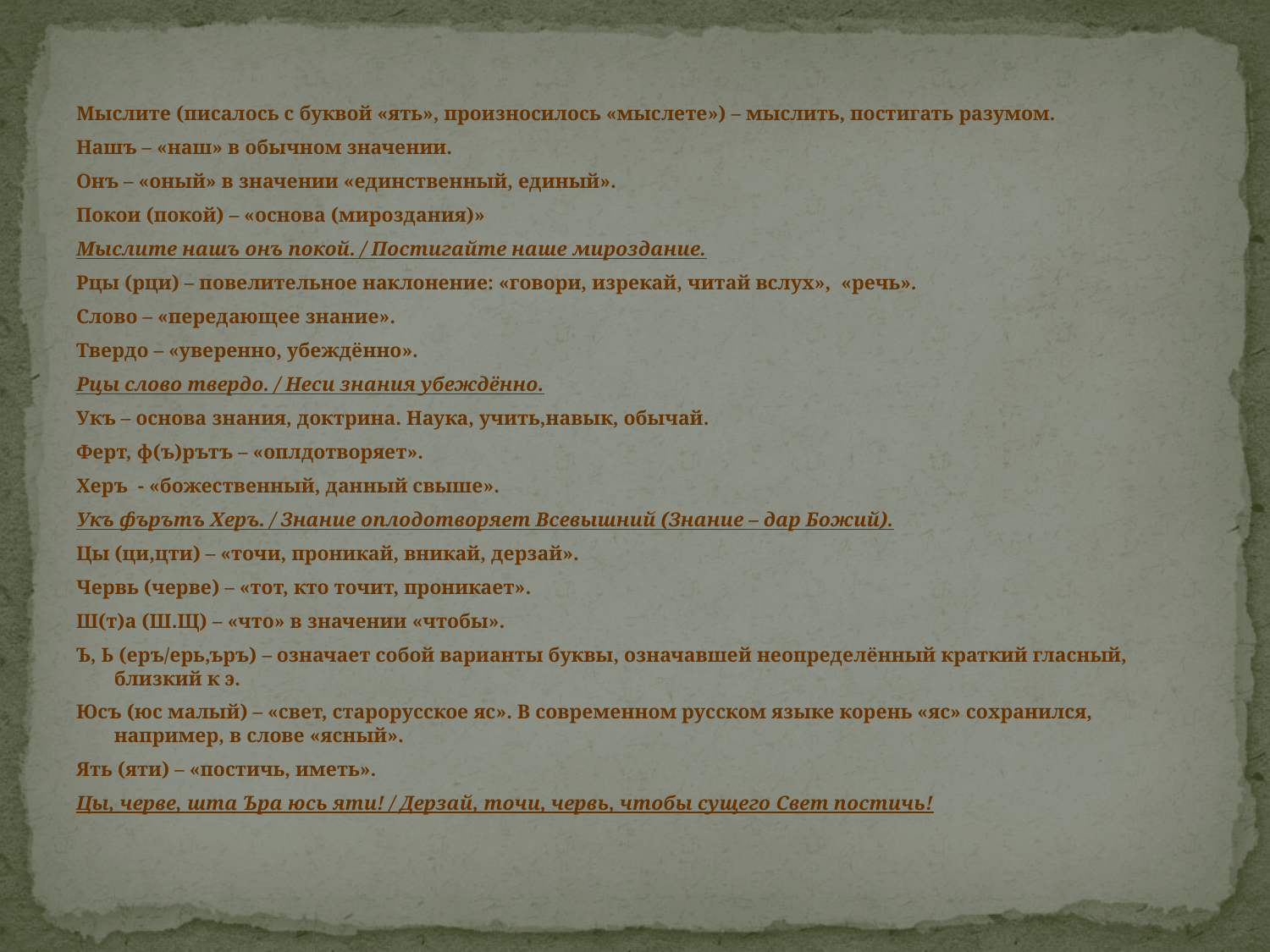

Мыслите (писалось с буквой «ять», произносилось «мыслете») – мыслить, постигать разумом.
Нашъ – «наш» в обычном значении.
Онъ – «оный» в значении «единственный, единый».
Покои (покой) – «основа (мироздания)»
Мыслите нашъ онъ покой. / Постигайте наше мироздание.
Рцы (рци) – повелительное наклонение: «говори, изрекай, читай вслух»,  «речь».
Слово – «передающее знание».
Твердо – «уверенно, убеждённо».
Рцы слово твердо. / Неси знания убеждённо.
Укъ – основа знания, доктрина. Наука, учить,навык, обычай.
Ферт, ф(ъ)рътъ – «оплдотворяет».
Херъ  - «божественный, данный свыше».
Укъ фърътъ Херъ. / Знание оплодотворяет Всевышний (Знание – дар Божий).
Цы (ци,цти) – «точи, проникай, вникай, дерзай».
Червь (черве) – «тот, кто точит, проникает».
Ш(т)а (Ш.Щ) – «что» в значении «чтобы».
Ъ, Ь (еръ/ерь,ъръ) – означает собой варианты буквы, означавшей неопределённый краткий гласный, близкий к э.
Юсъ (юс малый) – «свет, старорусское яс». В современном русском языке корень «яс» сохранился, например, в слове «ясный».
Ять (яти) – «постичь, иметь».
Цы, черве, шта Ъра юсь яти! / Дерзай, точи, червь, чтобы сущего Свет постичь!